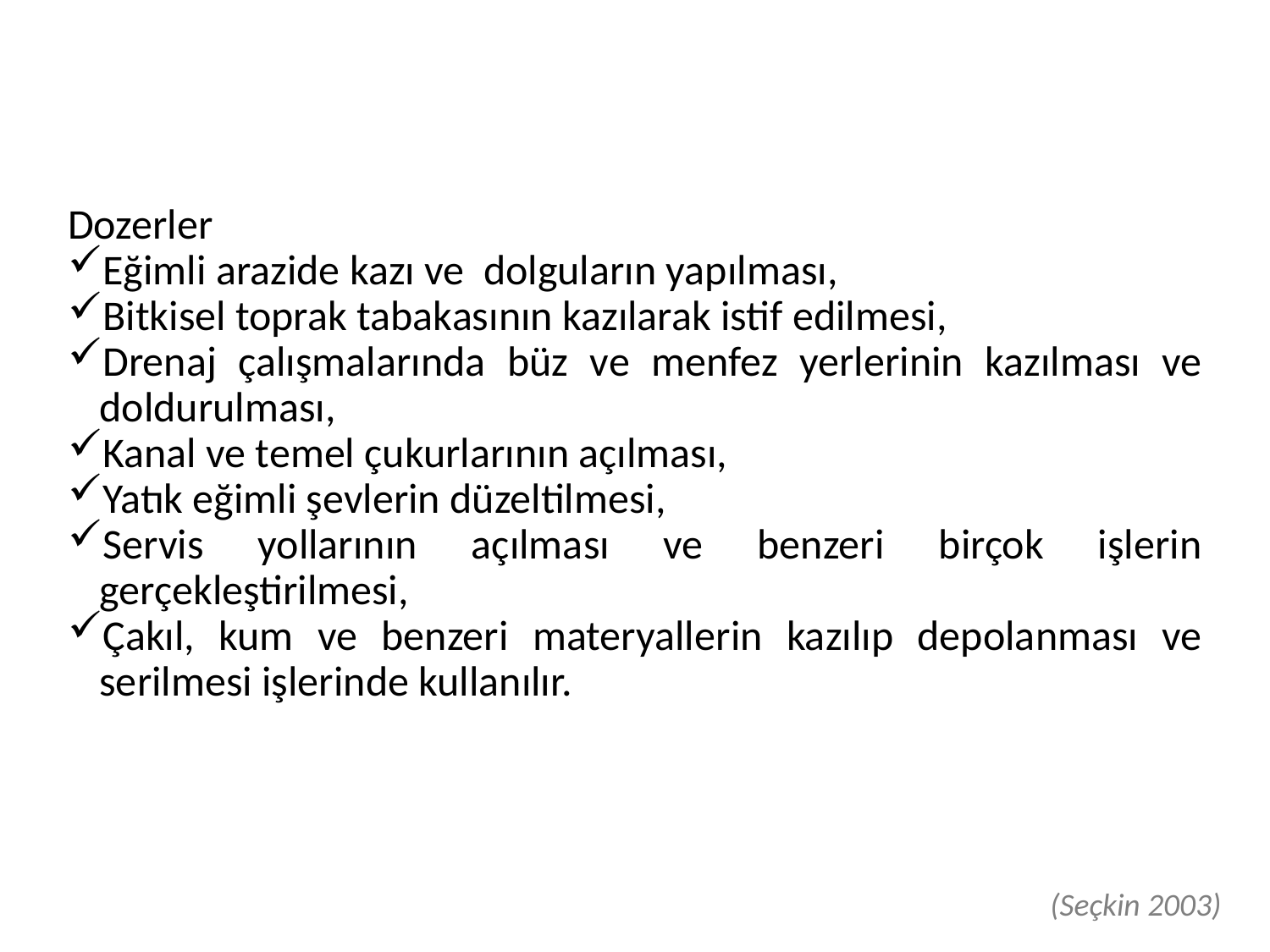

Dozerler
Eğimli arazide kazı ve  dolguların yapılması,
Bitkisel toprak tabakasının kazılarak istif edilmesi,
Drenaj çalışmalarında büz ve menfez yerlerinin kazılması ve doldurulması,
Kanal ve temel çukurlarının açılması,
Yatık eğimli şevlerin düzeltilmesi,
Servis yollarının açılması ve benzeri birçok işlerin gerçekleştirilmesi,
Çakıl, kum ve benzeri materyallerin kazılıp depolanması ve serilmesi işlerinde kullanılır.

 (Seçkin 2003)